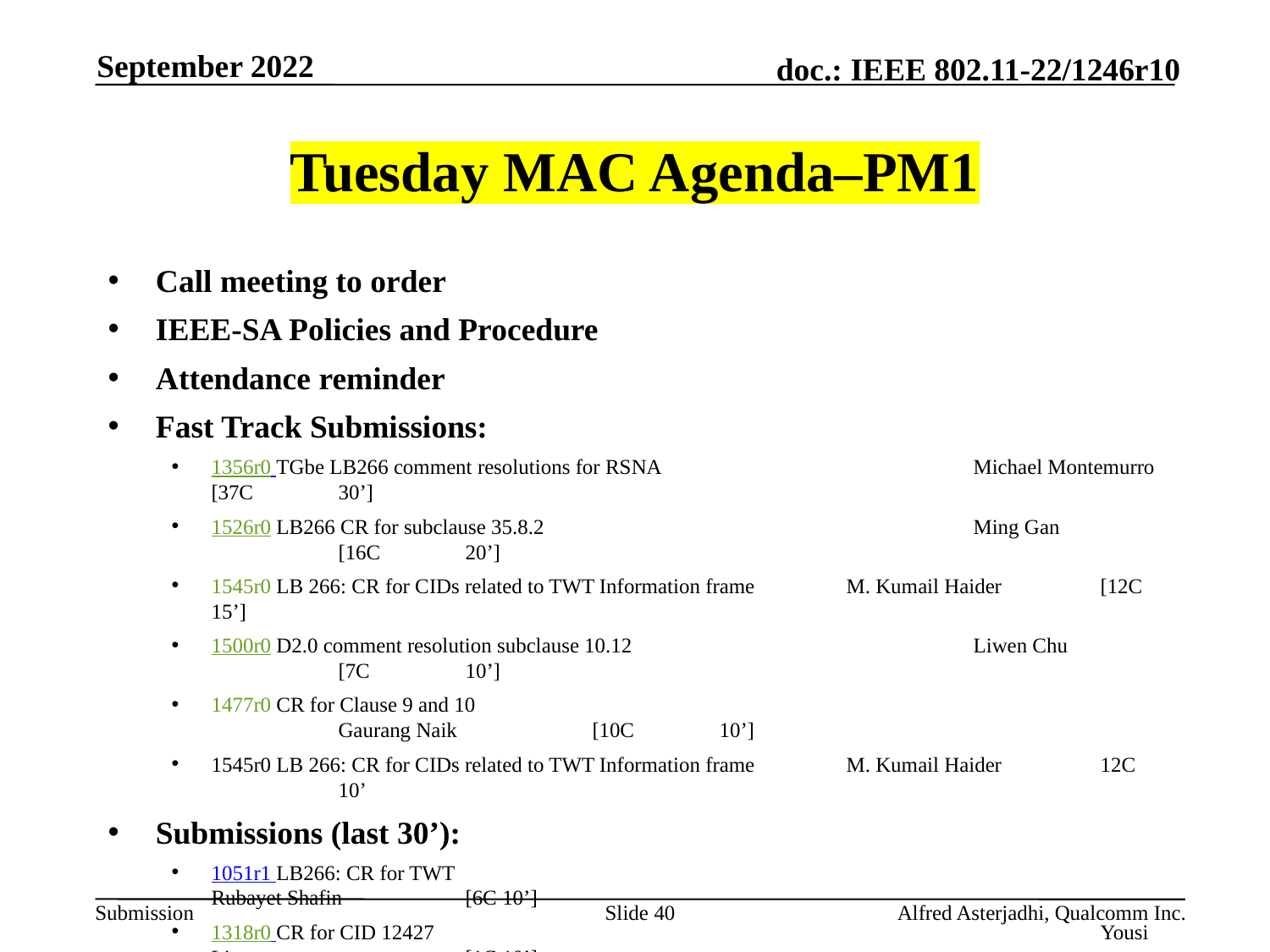

September 2022
# Tuesday MAC Agenda–PM1
Call meeting to order
IEEE-SA Policies and Procedure
Attendance reminder
Fast Track Submissions:
1356r0 TGbe LB266 comment resolutions for RSNA 			Michael Montemurro [37C	30’]
1526r0 LB266 CR for subclause 35.8.2 				Ming Gan		[16C	20’]
1545r0 LB 266: CR for CIDs related to TWT Information frame 	M. Kumail Haider	[12C    15’]
1500r0 D2.0 comment resolution subclause 10.12 			Liwen Chu		[7C	10’]
1477r0 CR for Clause 9 and 10 						Gaurang Naik 		[10C	10’]
1545r0 LB 266: CR for CIDs related to TWT Information frame 	M. Kumail Haider 	12C	10’
Submissions (last 30’):
1051r1 LB266: CR for TWT 						Rubayet Shafin 	[6C 10’]
1318r0 CR for CID 12427 						Yousi Lin 		[1C 10’]
1250r0 cr-for-ML-SM-power-save-mode 				Jason Y. Guo 		[1C 10’]
AoB:
Recess
Slide 40
Alfred Asterjadhi, Qualcomm Inc.